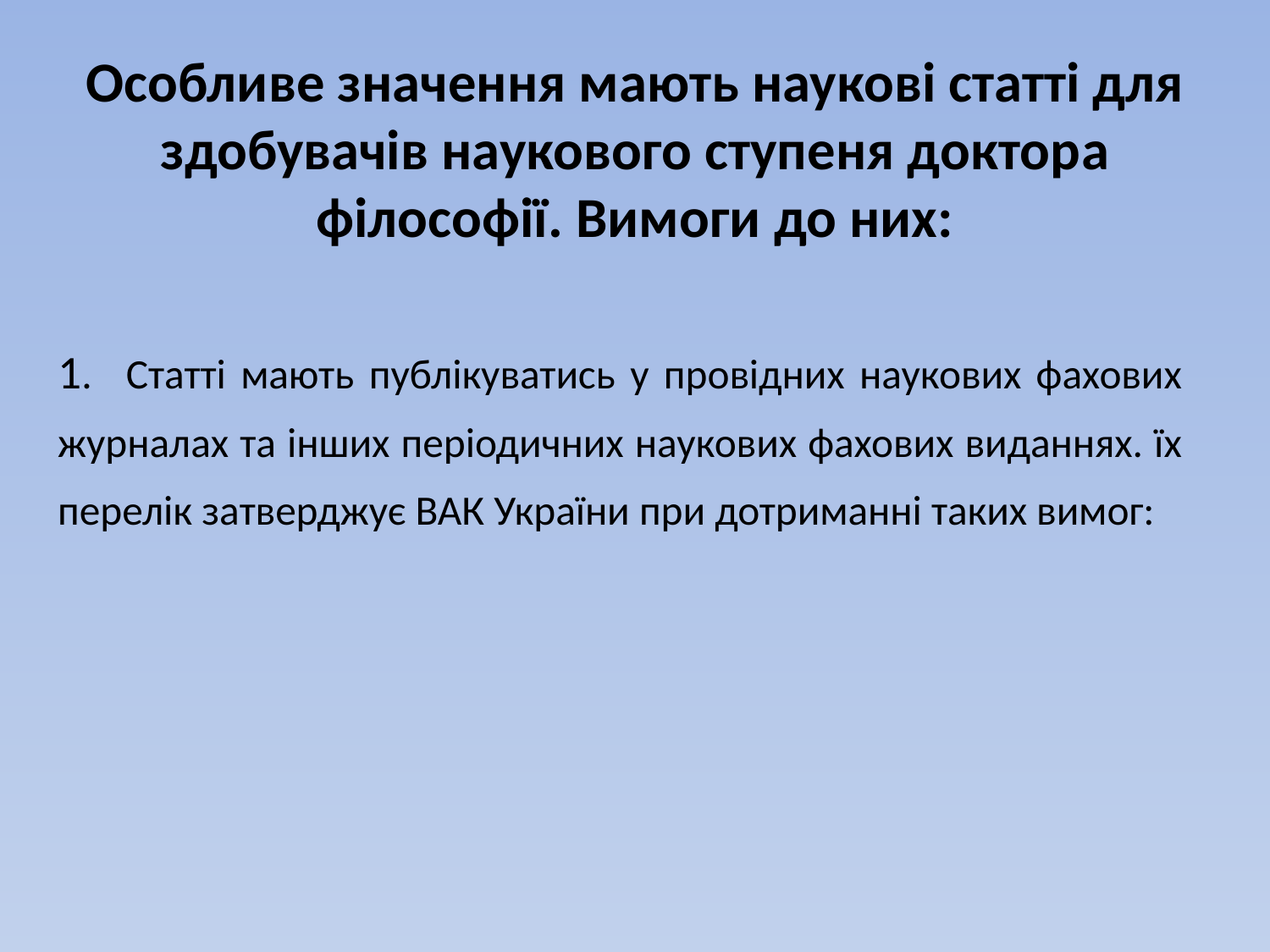

# Особливе значення мають наукові статті для здобувачів наукового ступеня доктора філософії. Вимоги до них:
1.   Статті мають публікуватись у провідних наукових фахових журналах та інших періодичних наукових фахових виданнях. їх перелік затверджує ВАК України при дотриманні таких вимог: